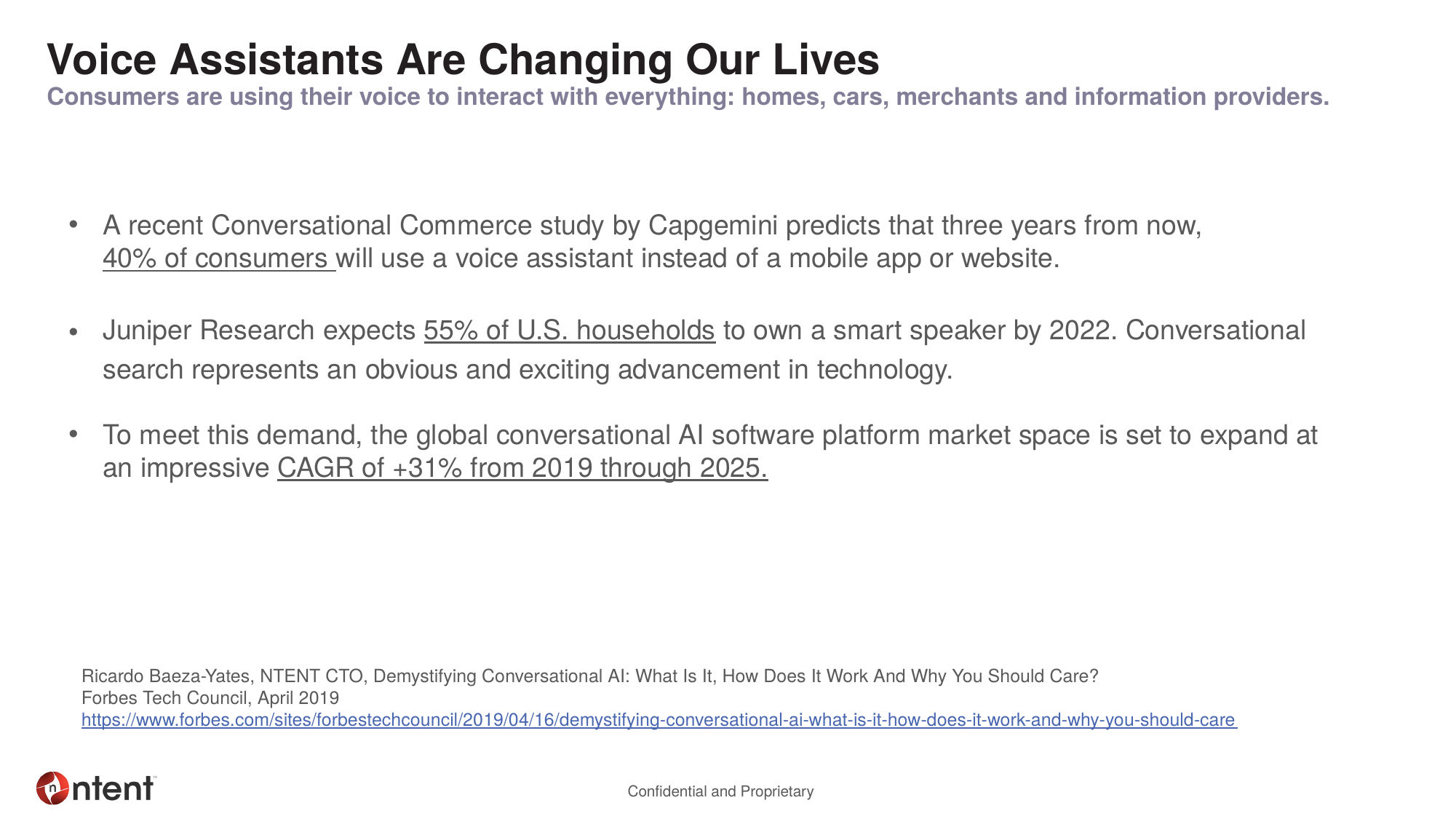

# Voice Assistants Are Changing Our Lives
Consumers are using their voice to interact with everything: homes, cars, merchants and information providers.
A recent Conversational Commerce study by Capgemini predicts that three years from now, 40% of consumers will use a voice assistant instead of a mobile app or website.

Juniper Research expects 55% of U.S. households to own a smart speaker by 2022. Conversational search represents an obvious and exciting advancement in technology.

To meet this demand, the global conversational AI software platform market space is set to expand at an impressive CAGR of +31% from 2019 through 2025.
Ricardo Baeza-Yates, NTENT CTO, Demystifying Conversational AI: What Is It, How Does It Work And Why You Should Care?
Forbes Tech Council, April 2019
https://www.forbes.com/sites/forbestechcouncil/2019/04/16/demystifying-conversational-ai-what-is-it-how-does-it-work-and-why-you-should-care